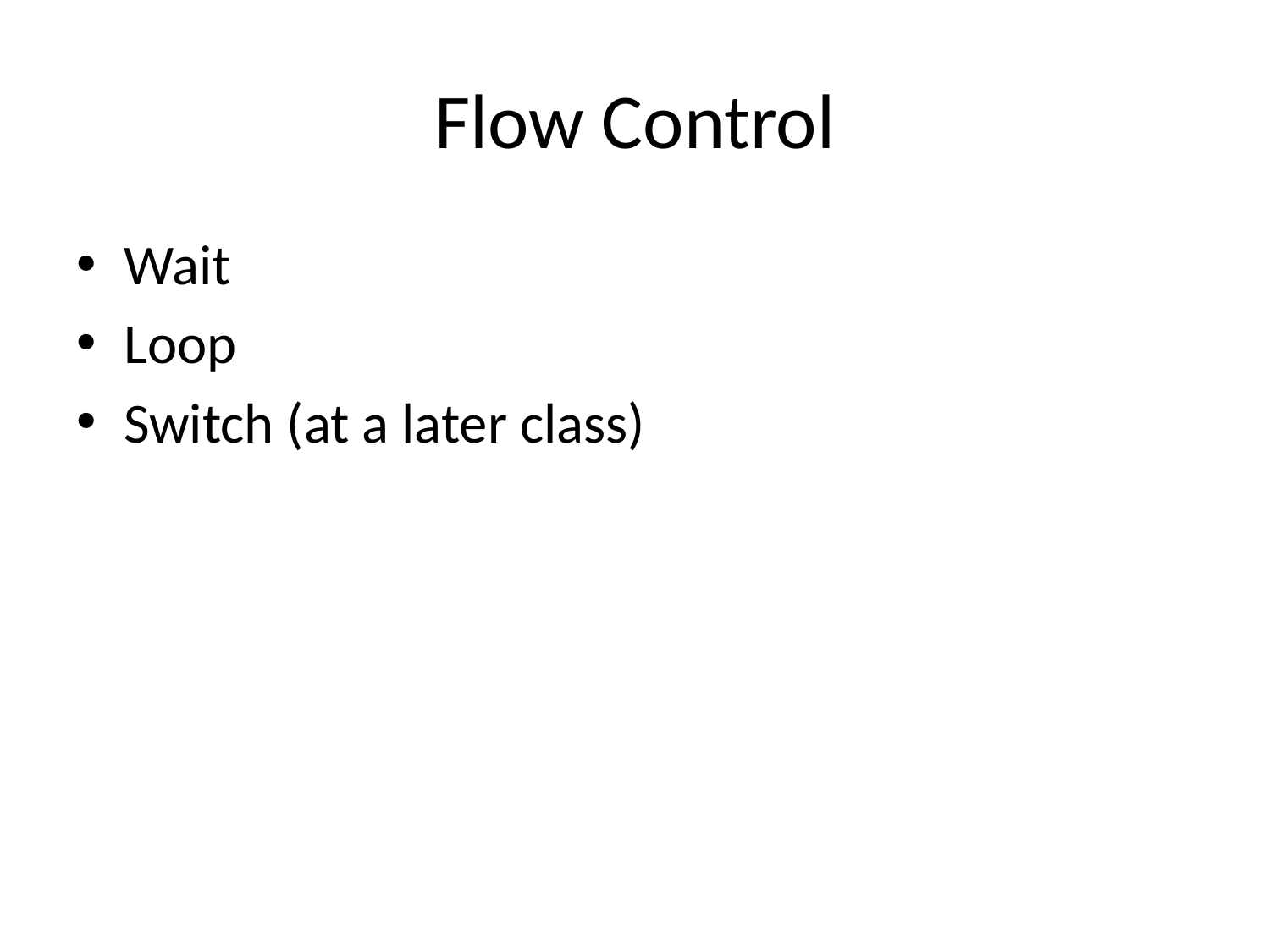

# Flow Control
Wait
Loop
Switch (at a later class)